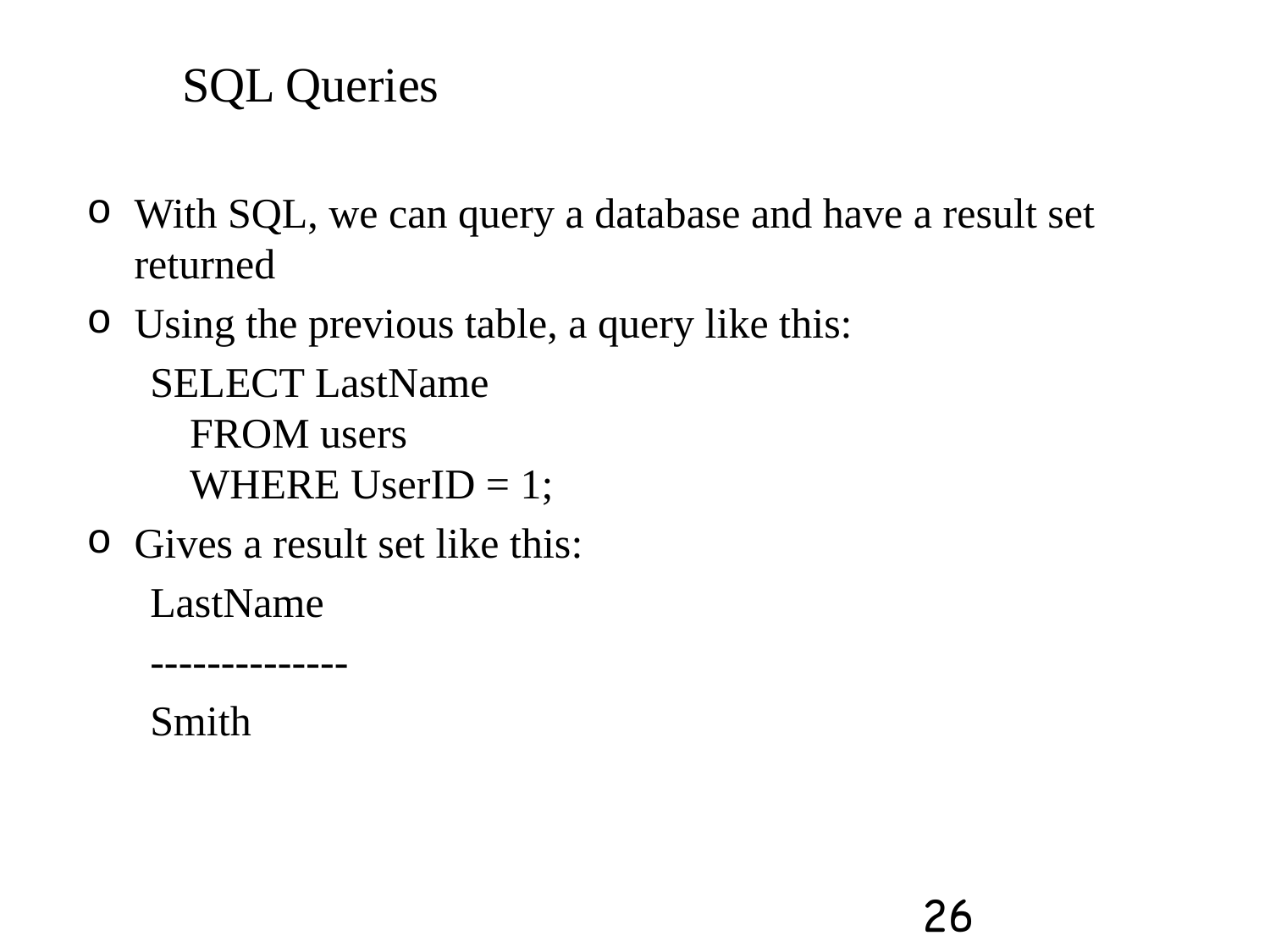

SQL Queries
With SQL, we can query a database and have a result set returned
Using the previous table, a query like this:
SELECT LastName
FROM users
WHERE UserID = 1;
Gives a result set like this:
LastName
--------------
Smith
26